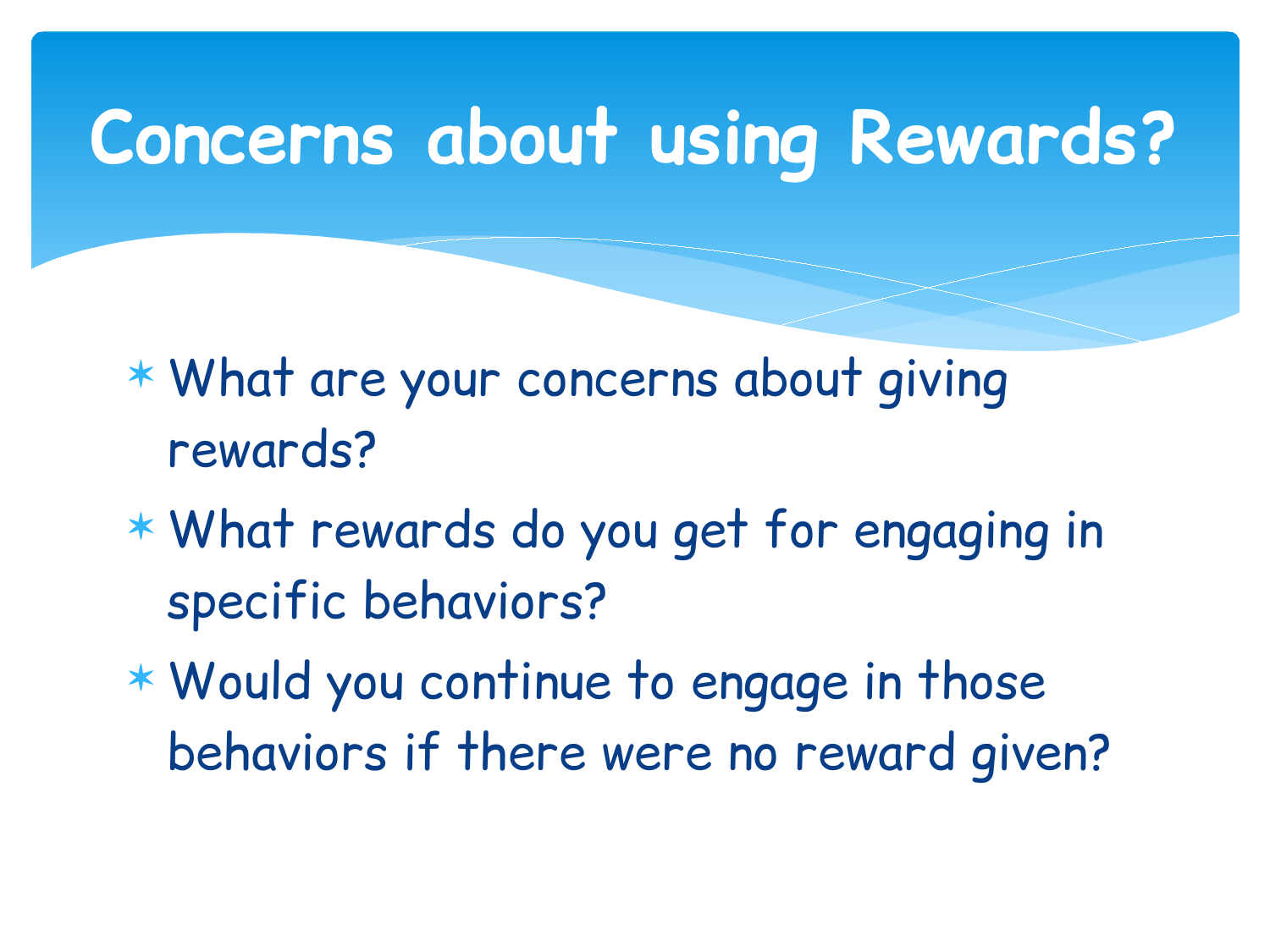

# Concerns about using Rewards?
What are your concerns about giving rewards?
What rewards do you get for engaging in specific behaviors?
Would you continue to engage in those behaviors if there were no reward given?